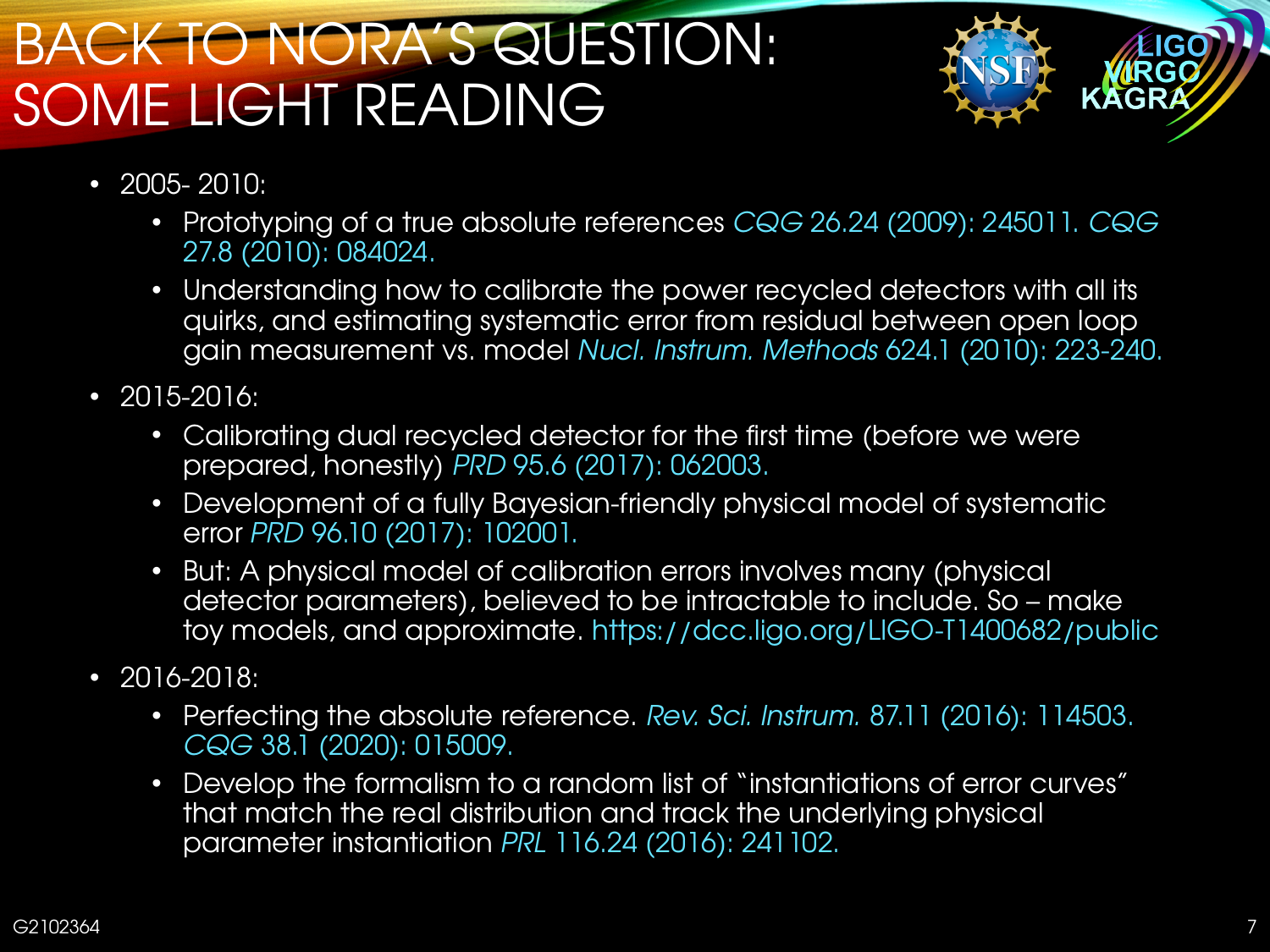

# Back to NORA’s question: Some Light Reading
2005- 2010:
Prototyping of a true absolute references CQG 26.24 (2009): 245011. CQG 27.8 (2010): 084024.
Understanding how to calibrate the power recycled detectors with all its quirks, and estimating systematic error from residual between open loop gain measurement vs. model Nucl. Instrum. Methods 624.1 (2010): 223-240.
2015-2016:
Calibrating dual recycled detector for the first time (before we were prepared, honestly) PRD 95.6 (2017): 062003.
Development of a fully Bayesian-friendly physical model of systematic error PRD 96.10 (2017): 102001.
But: A physical model of calibration errors involves many (physical detector parameters), believed to be intractable to include. So – make toy models, and approximate. https://dcc.ligo.org/LIGO-T1400682/public
2016-2018:
Perfecting the absolute reference. Rev. Sci. Instrum. 87.11 (2016): 114503. CQG 38.1 (2020): 015009.
Develop the formalism to a random list of “instantiations of error curves” that match the real distribution and track the underlying physical parameter instantiation PRL 116.24 (2016): 241102.

G2102364
7